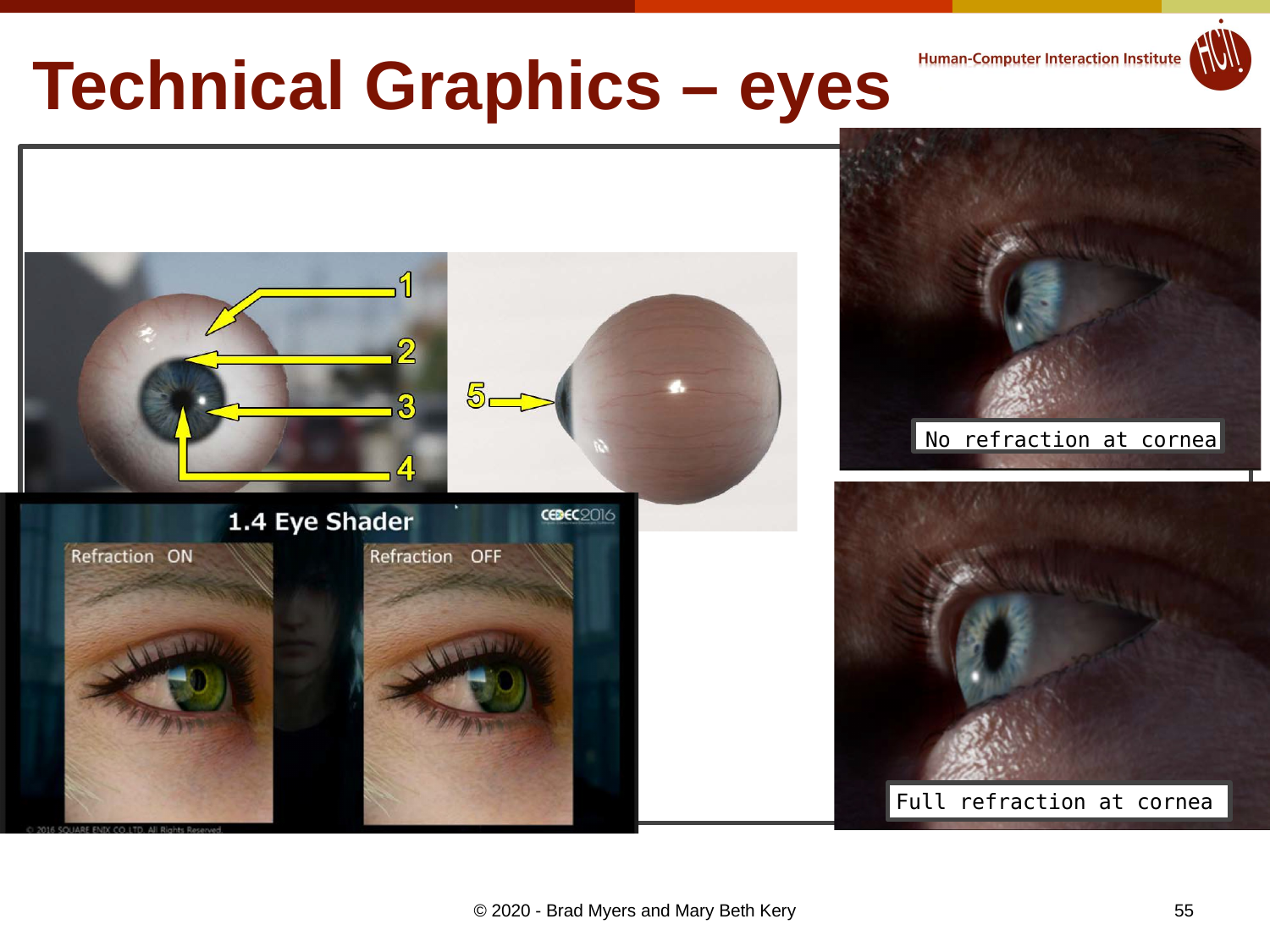

# Technical Graphics – eyes

No refraction at cornea

Full refraction at cornea
55
© 2020 - Brad Myers and Mary Beth Kery